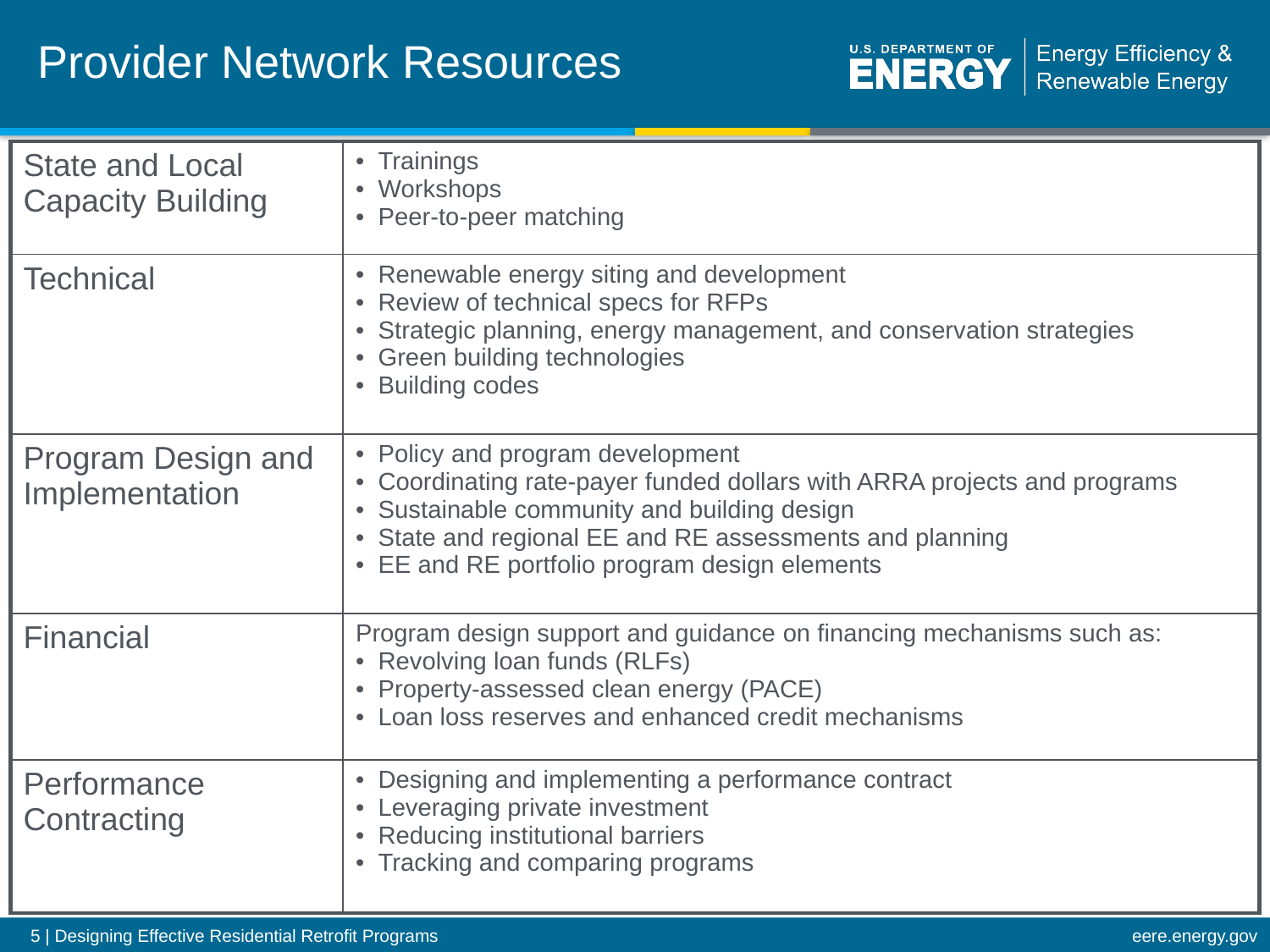

# Provider Network Resources
| State and Local Capacity Building | Trainings Workshops Peer-to-peer matching |
| --- | --- |
| Technical | Renewable energy siting and development Review of technical specs for RFPs Strategic planning, energy management, and conservation strategies Green building technologies Building codes |
| Program Design and Implementation | Policy and program development Coordinating rate-payer funded dollars with ARRA projects and programs Sustainable community and building design State and regional EE and RE assessments and planning EE and RE portfolio program design elements |
| Financial | Program design support and guidance on financing mechanisms such as: Revolving loan funds (RLFs) Property-assessed clean energy (PACE) Loan loss reserves and enhanced credit mechanisms |
| Performance Contracting | Designing and implementing a performance contract Leveraging private investment Reducing institutional barriers Tracking and comparing programs |